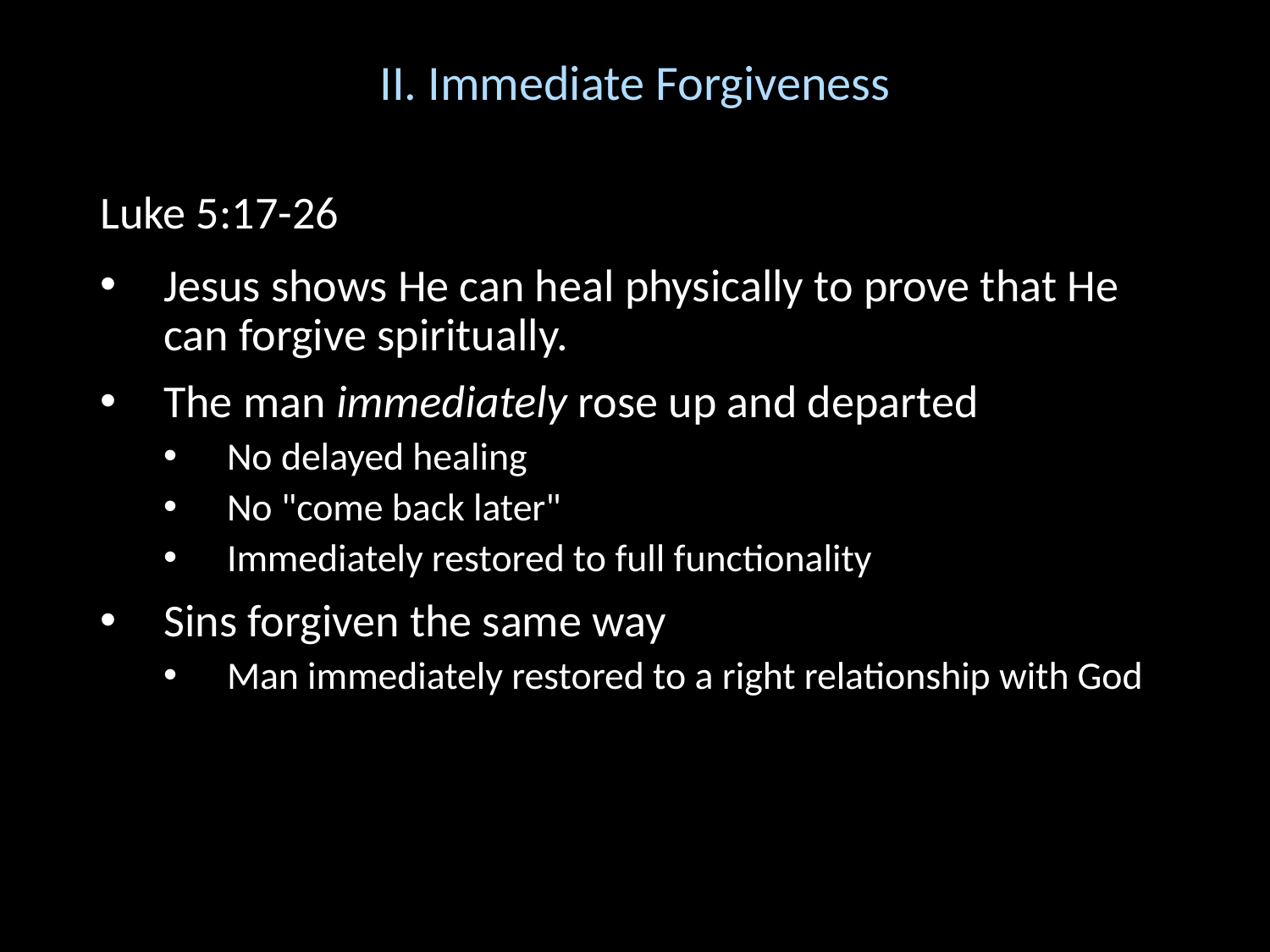

# II. Immediate Forgiveness

Jesus shows He can heal physically to prove that He can forgive spiritually.
The man immediately rose up and departed
No delayed healing
No "come back later"
Immediately restored to full functionality
Sins forgiven the same way
Man immediately restored to a right relationship with God
Luke 5:17-26